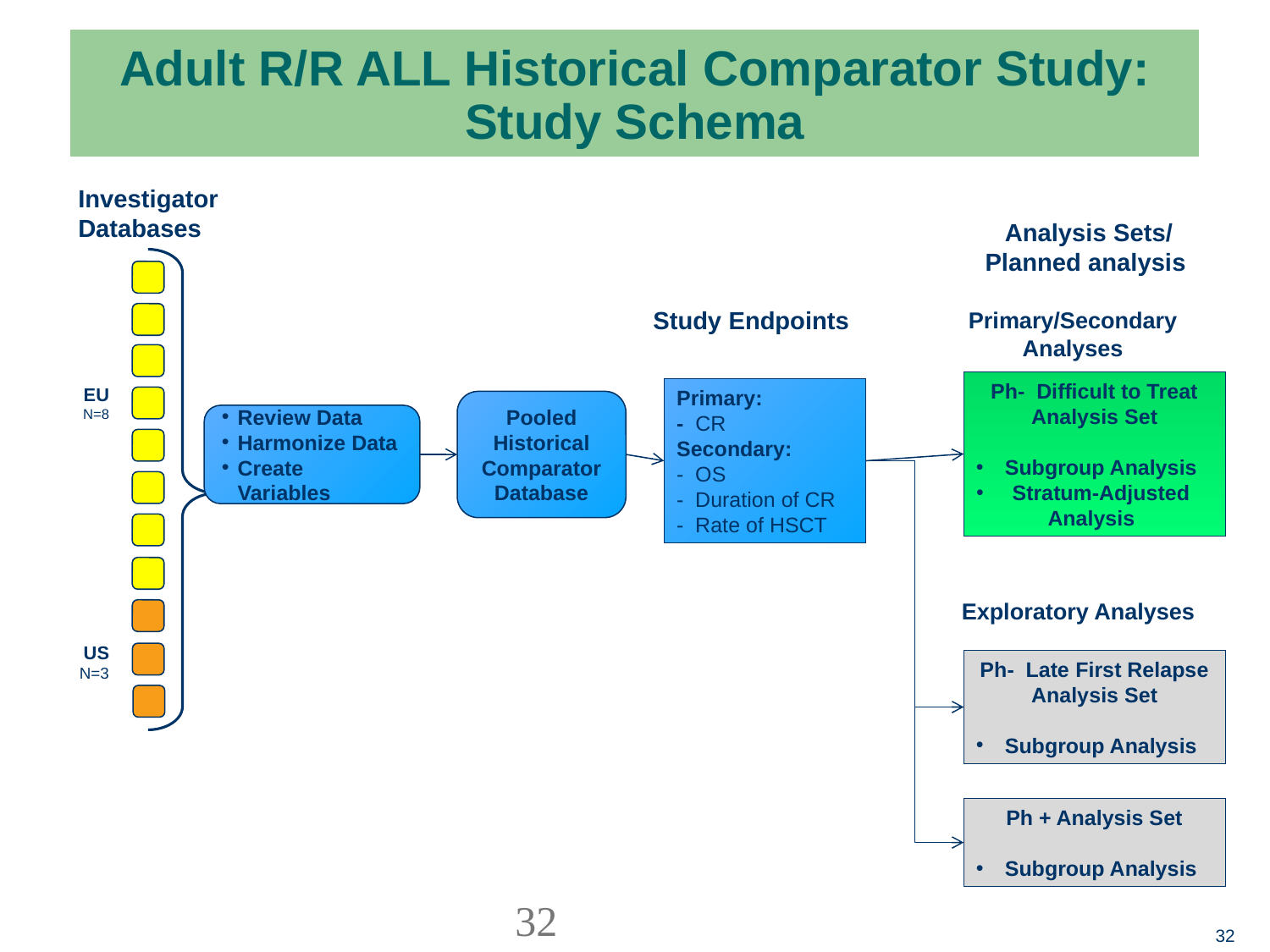

# Adult R/R ALL Historical Comparator Study: Study Schema
Investigator Databases
Analysis Sets/
Planned analysis
Study Endpoints
Primary/Secondary Analyses
Ph-  Difficult to Treat Analysis Set

 Subgroup Analysis
 Stratum-Adjusted Analysis
Primary:
-  CR
Secondary:
-  OS
-  Duration of CR
-  Rate of HSCT
Pooled Historical Comparator
Database
Review Data
Harmonize Data
Create Variables
Exploratory Analyses
Ph-  Late First Relapse Analysis Set

 Subgroup Analysis
Ph + Analysis Set

 Subgroup Analysis

EU
N=8

US
N=3

32